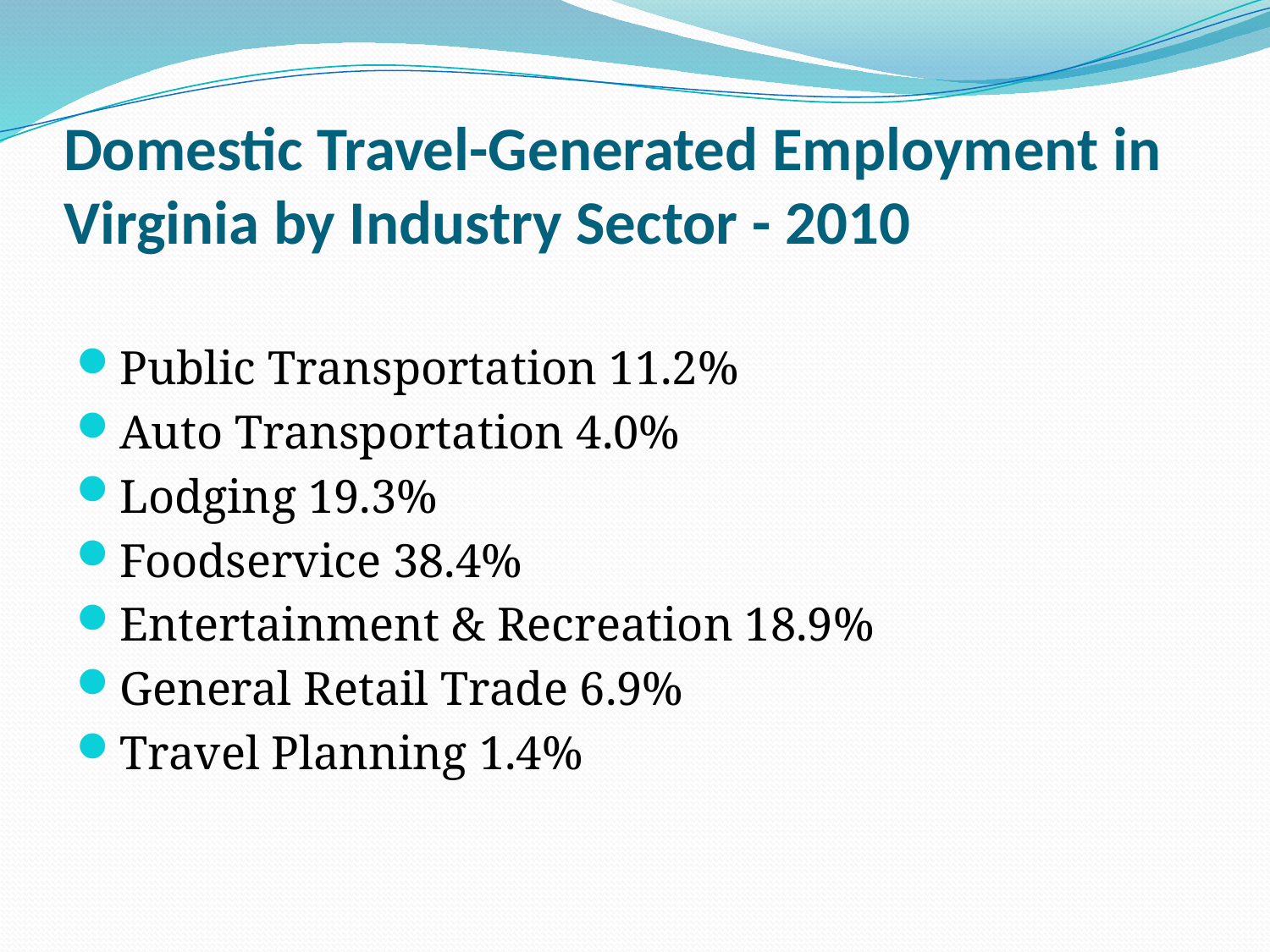

# Domestic Travel-Generated Employment in Virginia by Industry Sector - 2010

Public Transportation 11.2%
Auto Transportation 4.0%
Lodging 19.3%
Foodservice 38.4%
Entertainment & Recreation 18.9%
General Retail Trade 6.9%
Travel Planning 1.4%